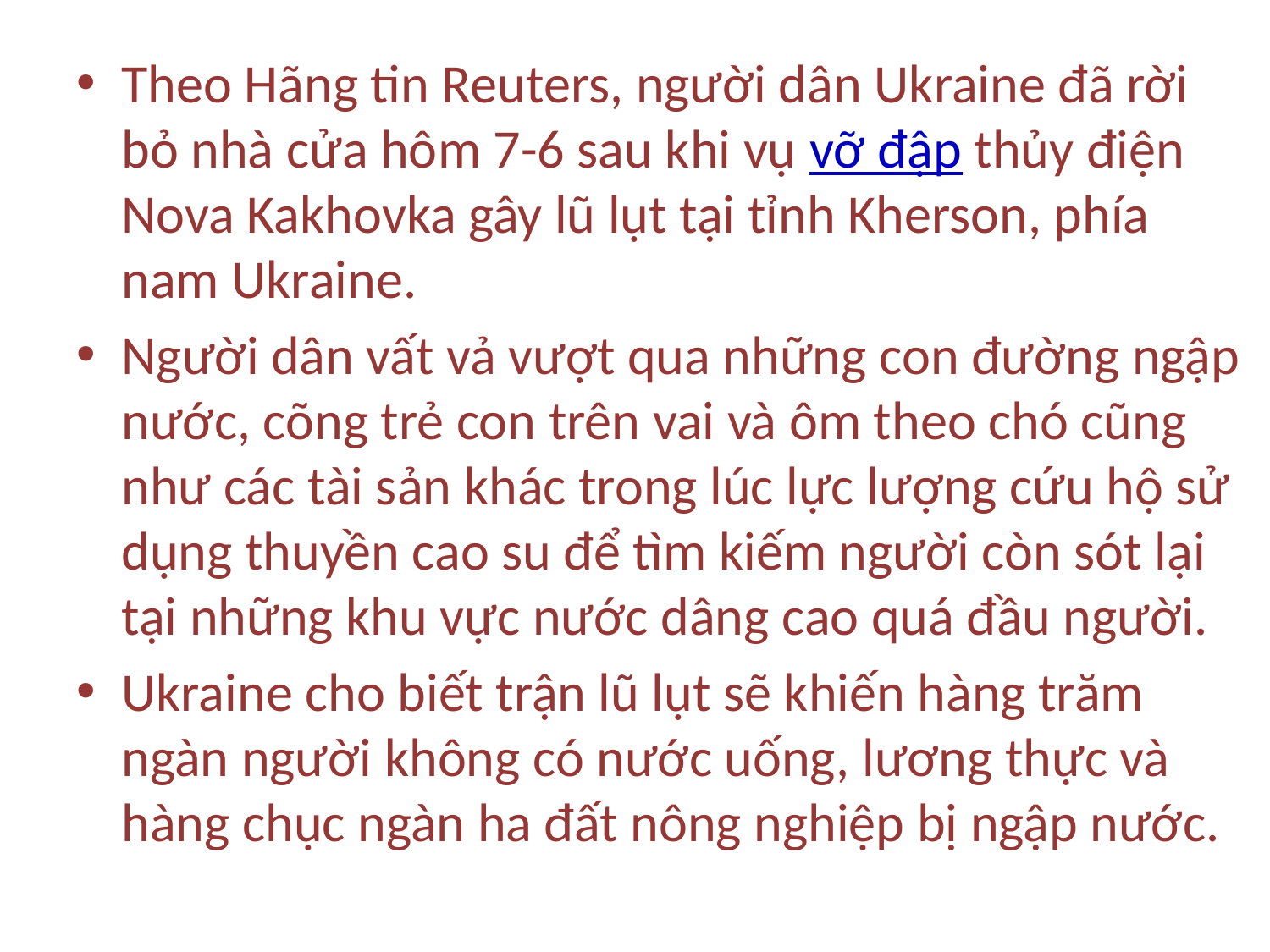

#
Theo Hãng tin Reuters, người dân Ukraine đã rời bỏ nhà cửa hôm 7-6 sau khi vụ vỡ đập thủy điện Nova Kakhovka gây lũ lụt tại tỉnh Kherson, phía nam Ukraine.
Người dân vất vả vượt qua những con đường ngập nước, cõng trẻ con trên vai và ôm theo chó cũng như các tài sản khác trong lúc lực lượng cứu hộ sử dụng thuyền cao su để tìm kiếm người còn sót lại tại những khu vực nước dâng cao quá đầu người.
Ukraine cho biết trận lũ lụt sẽ khiến hàng trăm ngàn người không có nước uống, lương thực và hàng chục ngàn ha đất nông nghiệp bị ngập nước.